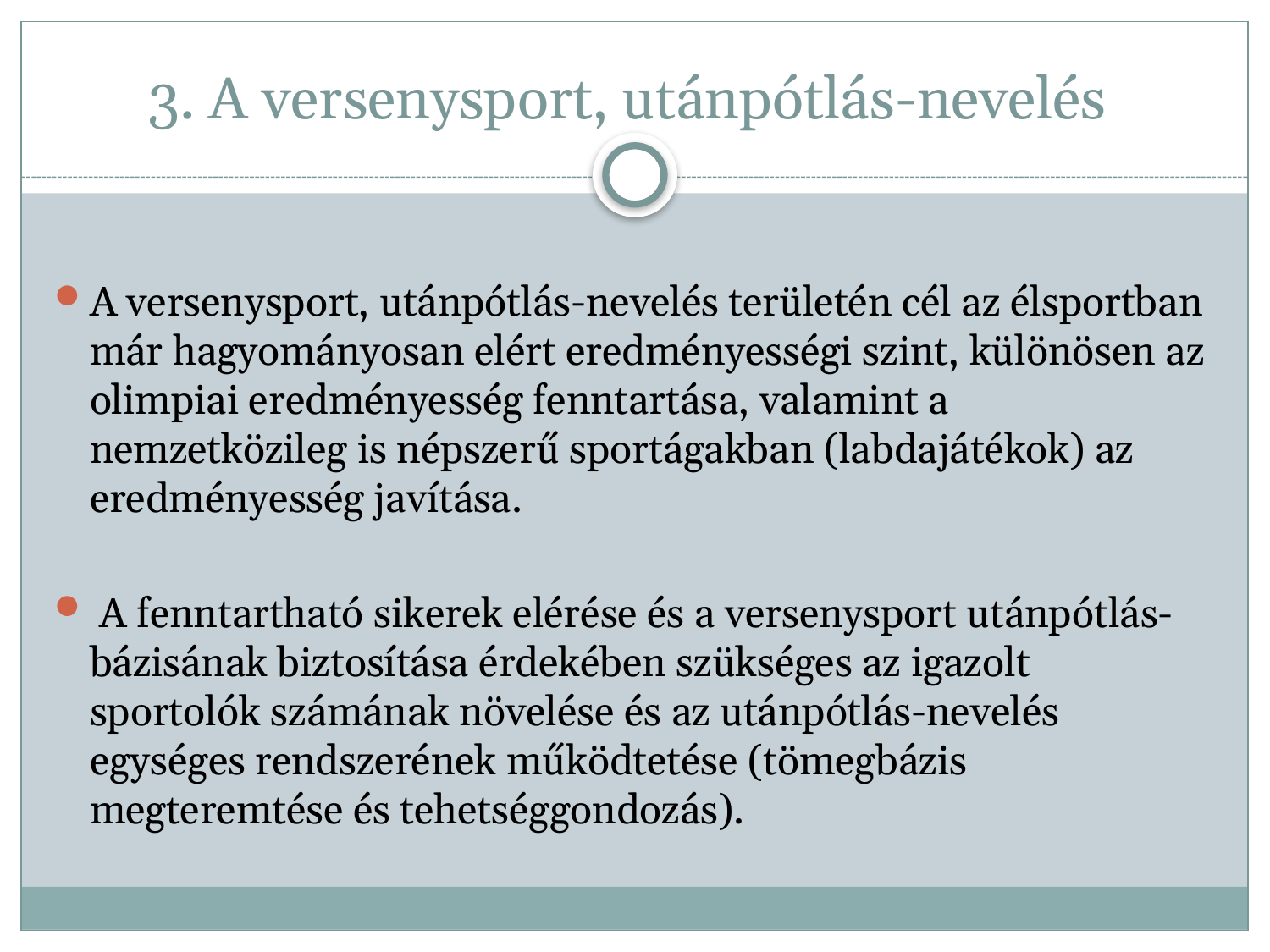

# 3. A versenysport, utánpótlás-nevelés

A versenysport, utánpótlás-nevelés területén cél az élsportban már hagyományosan elért eredményességi szint, különösen az olimpiai eredményesség fenntartása, valamint a nemzetközileg is népszerű sportágakban (labdajátékok) az eredményesség javítása.

 A fenntartható sikerek elérése és a versenysport utánpótlás-bázisának biztosítása érdekében szükséges az igazolt sportolók számának növelése és az utánpótlás-nevelés egységes rendszerének működtetése (tömegbázis megteremtése és tehetséggondozás).